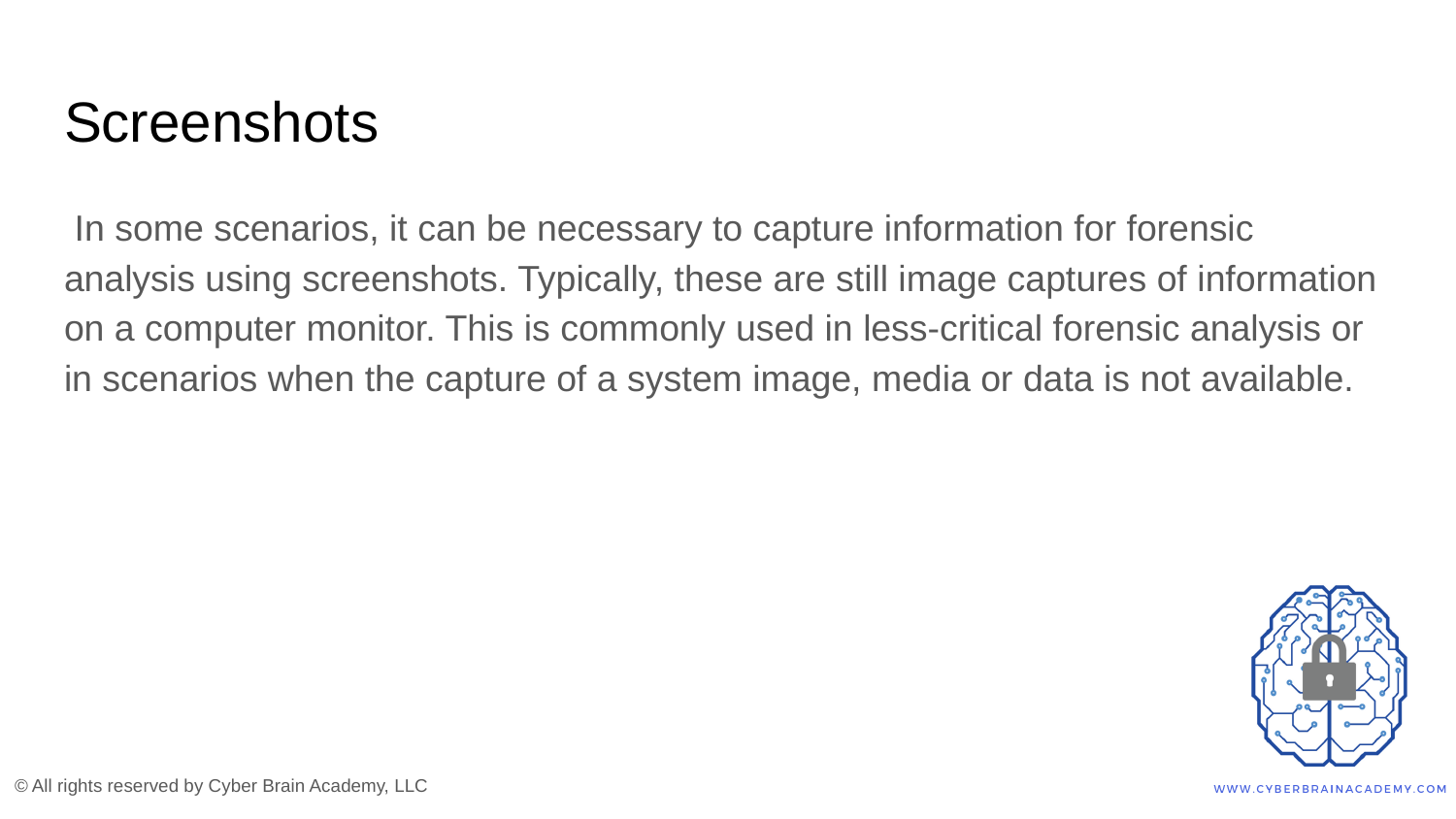

# Screenshots

 In some scenarios, it can be necessary to capture information for forensic analysis using screenshots. Typically, these are still image captures of information on a computer monitor. This is commonly used in less-critical forensic analysis or in scenarios when the capture of a system image, media or data is not available.